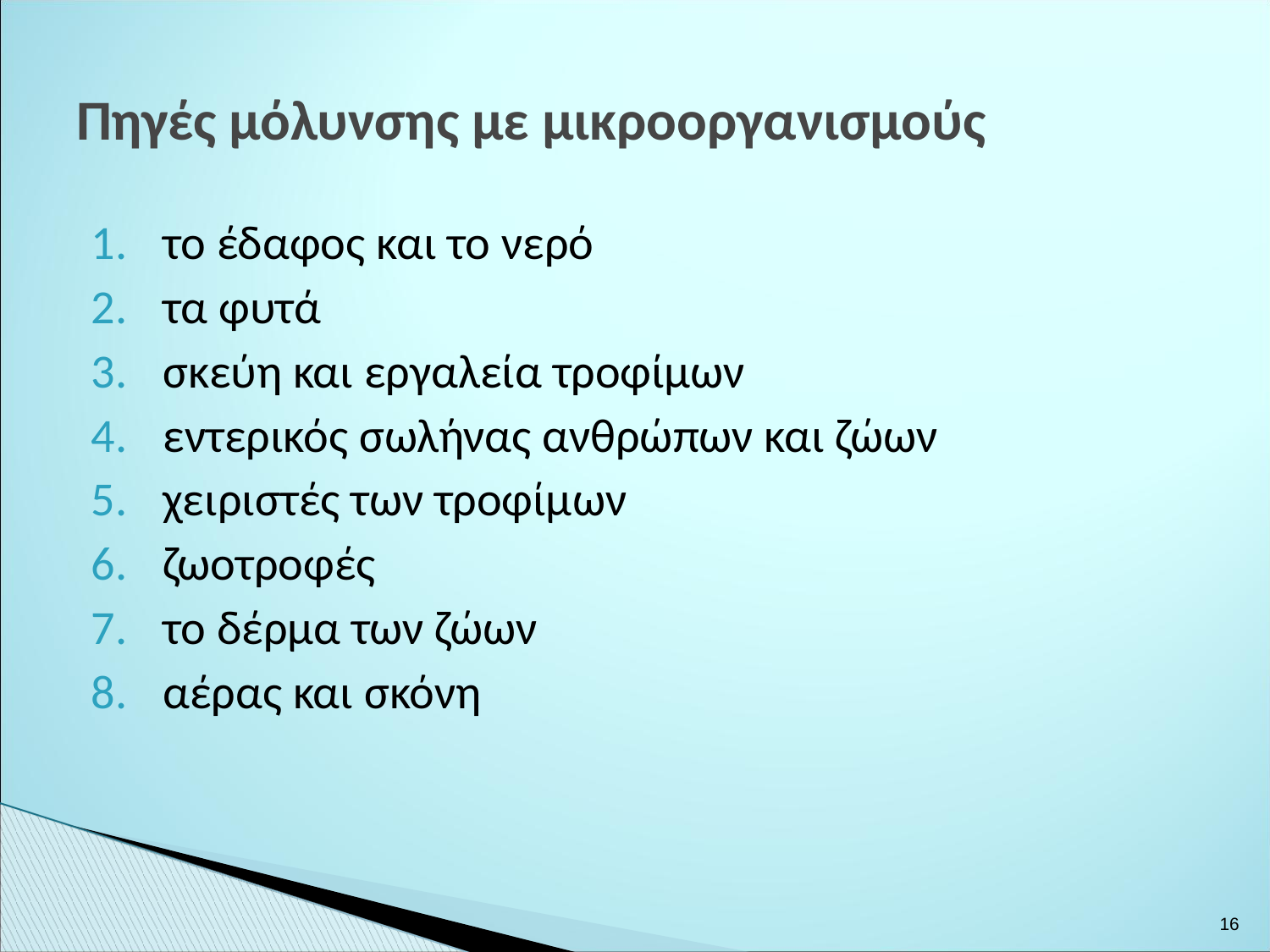

Πηγές μόλυνσης με μικροοργανισμούς
το έδαφος και το νερό
τα φυτά
σκεύη και εργαλεία τροφίμων
εντερικός σωλήνας ανθρώπων και ζώων
χειριστές των τροφίμων
ζωοτροφές
το δέρμα των ζώων
αέρας και σκόνη
16